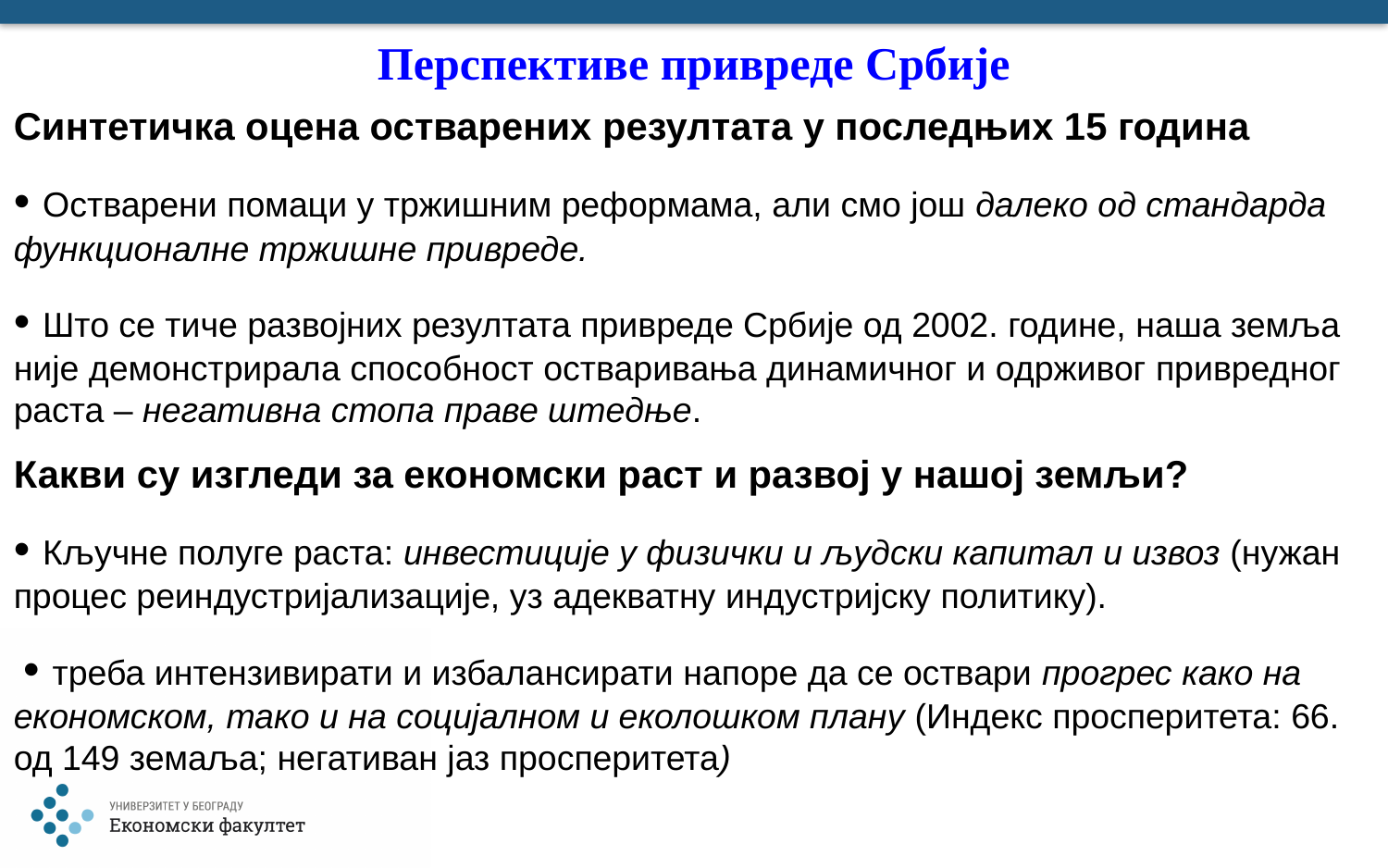

# Перспективе привреде Србије
Синтетичка оцена остварених резултата у последњих 15 година
• Остварени помаци у тржишним реформама, али смо још далеко од стандарда функционалне тржишне привреде.
• Што се тиче развојних резултата привреде Србије од 2002. године, наша земља није демонстрирала способност остваривања динамичног и одрживог привредног раста – негативна стопа праве штедње.
Какви су изгледи за економски раст и развој у нашој земљи?
• Кључне полуге раста: инвестиције у физички и људски капитал и извоз (нужан процес реиндустријализације, уз адекватну индустријску политику).
 • треба интензивирати и избалансирати напоре да се оствари прогрес како на економском, тако и на социјалном и еколошком плану (Индекс просперитета: 66. од 149 земаља; негативан јаз просперитета)